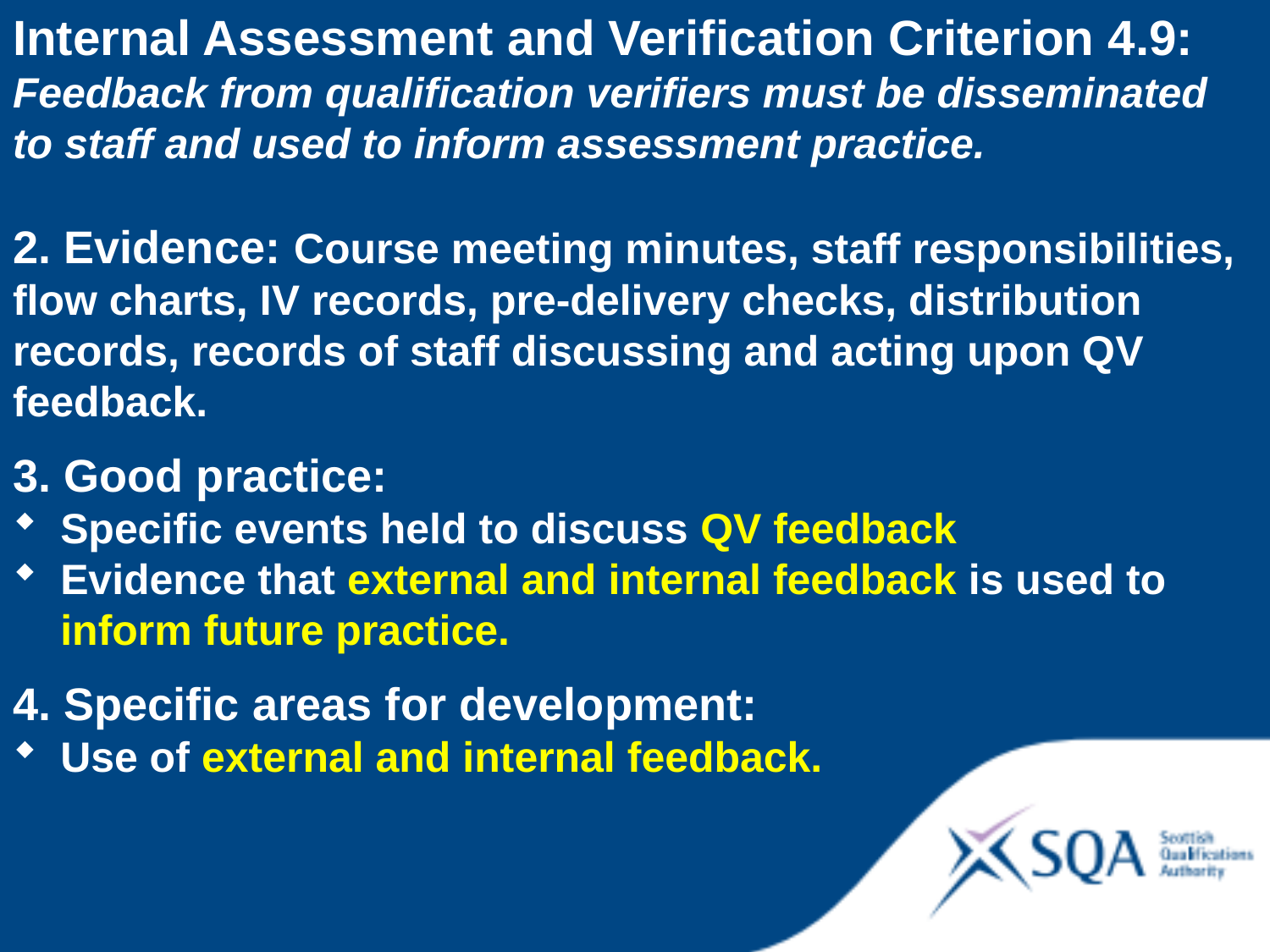

Internal Assessment and Verification Criterion 4.9: Feedback from qualification verifiers must be disseminated to staff and used to inform assessment practice.

2. Evidence: Course meeting minutes, staff responsibilities, flow charts, IV records, pre-delivery checks, distribution records, records of staff discussing and acting upon QV feedback.

3. Good practice:
Specific events held to discuss QV feedback
Evidence that external and internal feedback is used to inform future practice.

4. Specific areas for development:
Use of external and internal feedback.